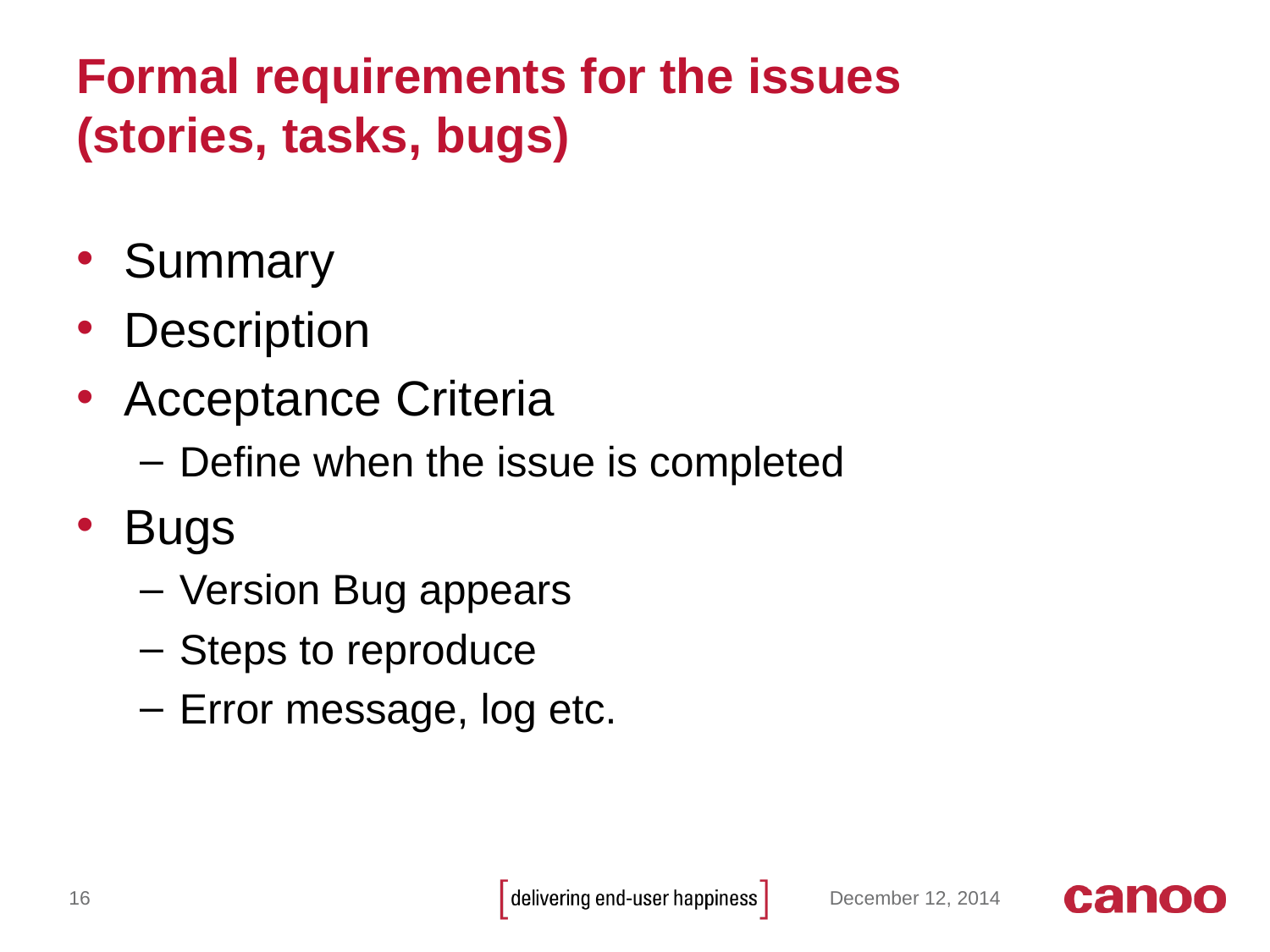

# Formal requirements for the issues (stories, tasks, bugs)
Summary
Description
Acceptance Criteria
Define when the issue is completed
Bugs
Version Bug appears
Steps to reproduce
Error message, log etc.
16
December 12, 2014